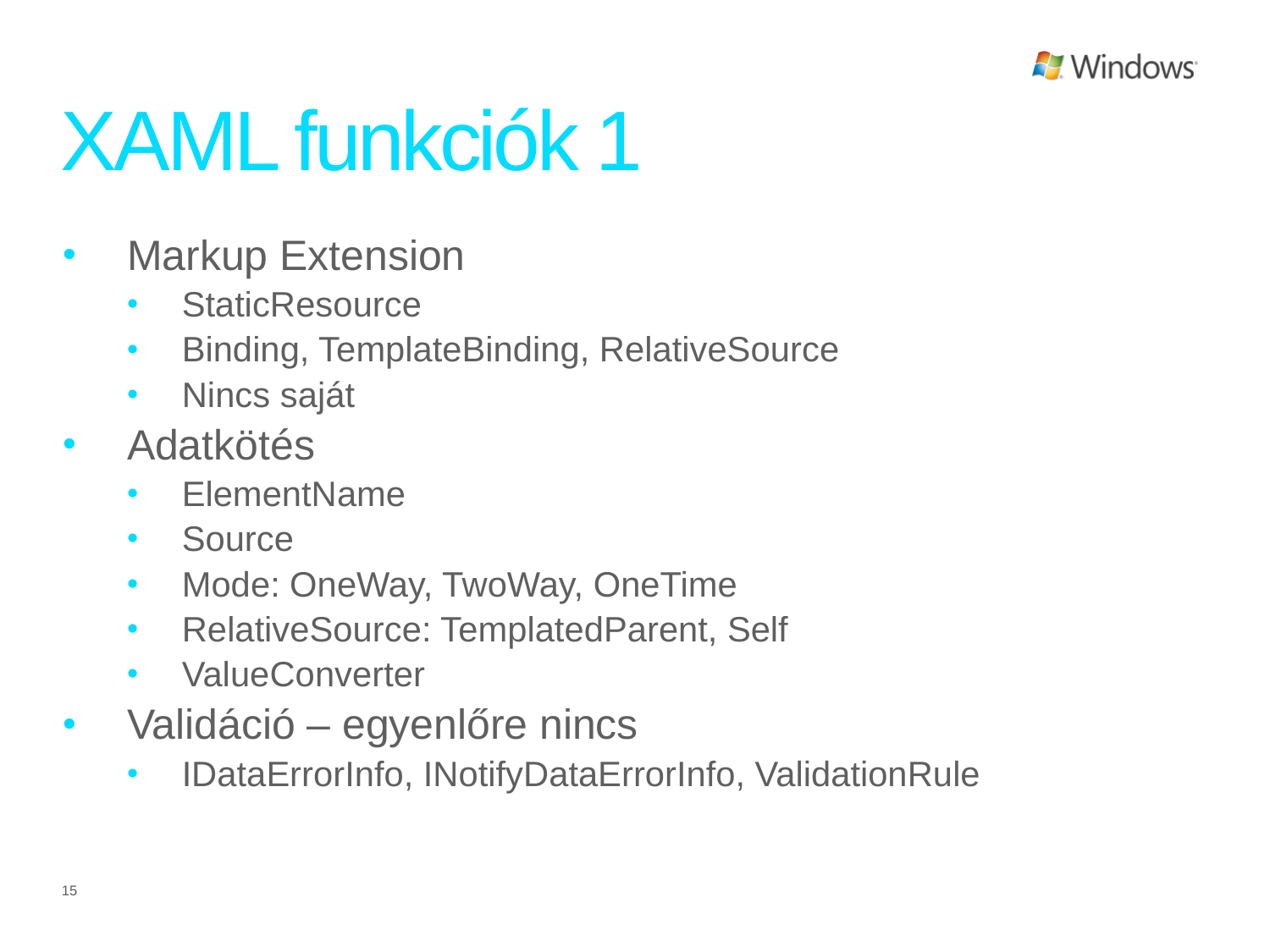

# XAML funkciók 1
Markup Extension
StaticResource
Binding, TemplateBinding, RelativeSource
Nincs saját
Adatkötés
ElementName
Source
Mode: OneWay, TwoWay, OneTime
RelativeSource: TemplatedParent, Self
ValueConverter
Validáció – egyenlőre nincs
IDataErrorInfo, INotifyDataErrorInfo, ValidationRule